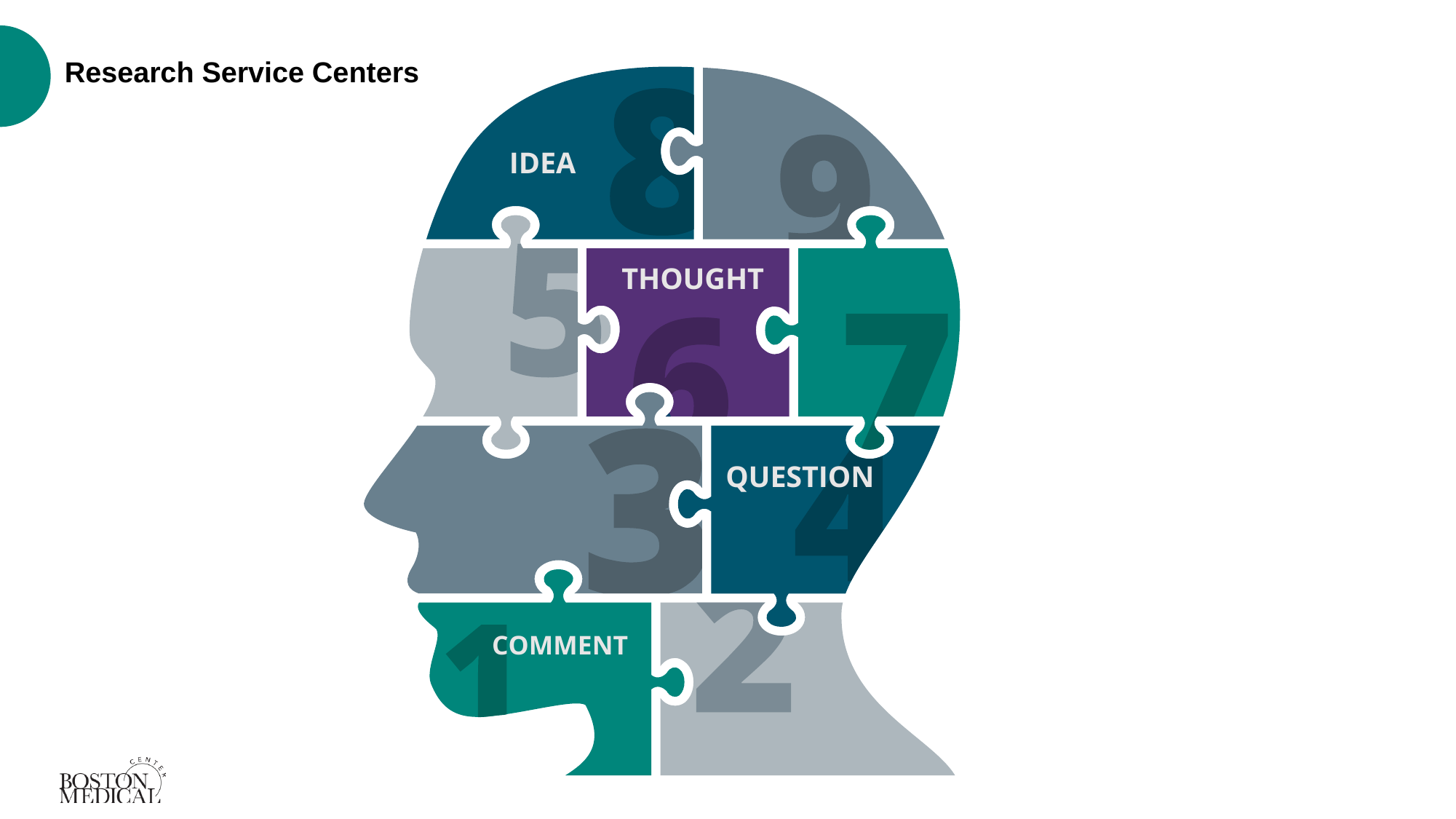

# Research Service Centers

IDEA

THOUGHT

QUESTION

COMMENT
40